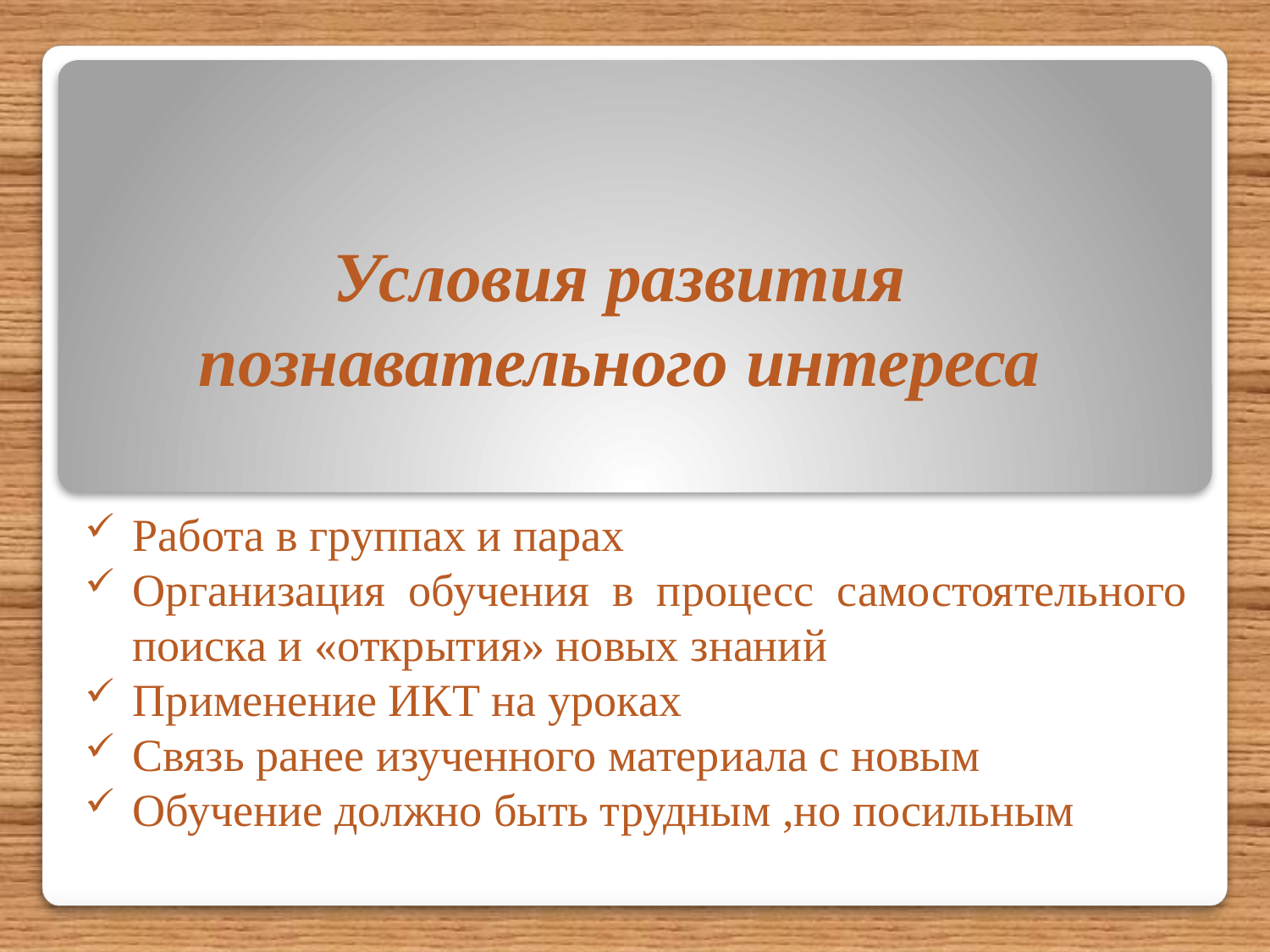

# Условия развития познавательного интереса
Работа в группах и парах
Организация обучения в процесс самостоятельного поиска и «открытия» новых знаний
Применение ИКТ на уроках
Связь ранее изученного материала с новым
Обучение должно быть трудным ,но посильным